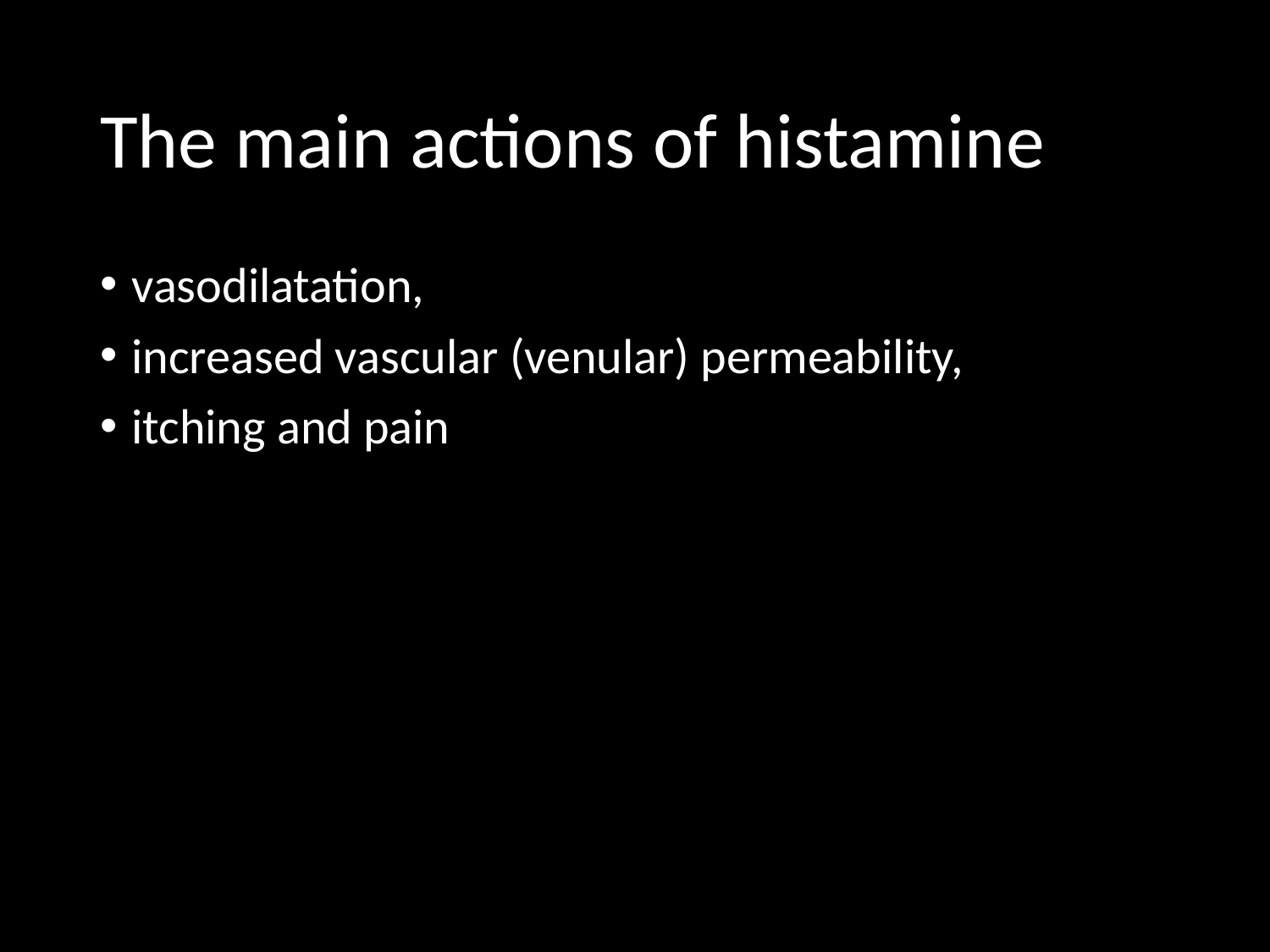

# The main actions of histamine
vasodilatation,
increased vascular (venular) permeability,
itching and pain